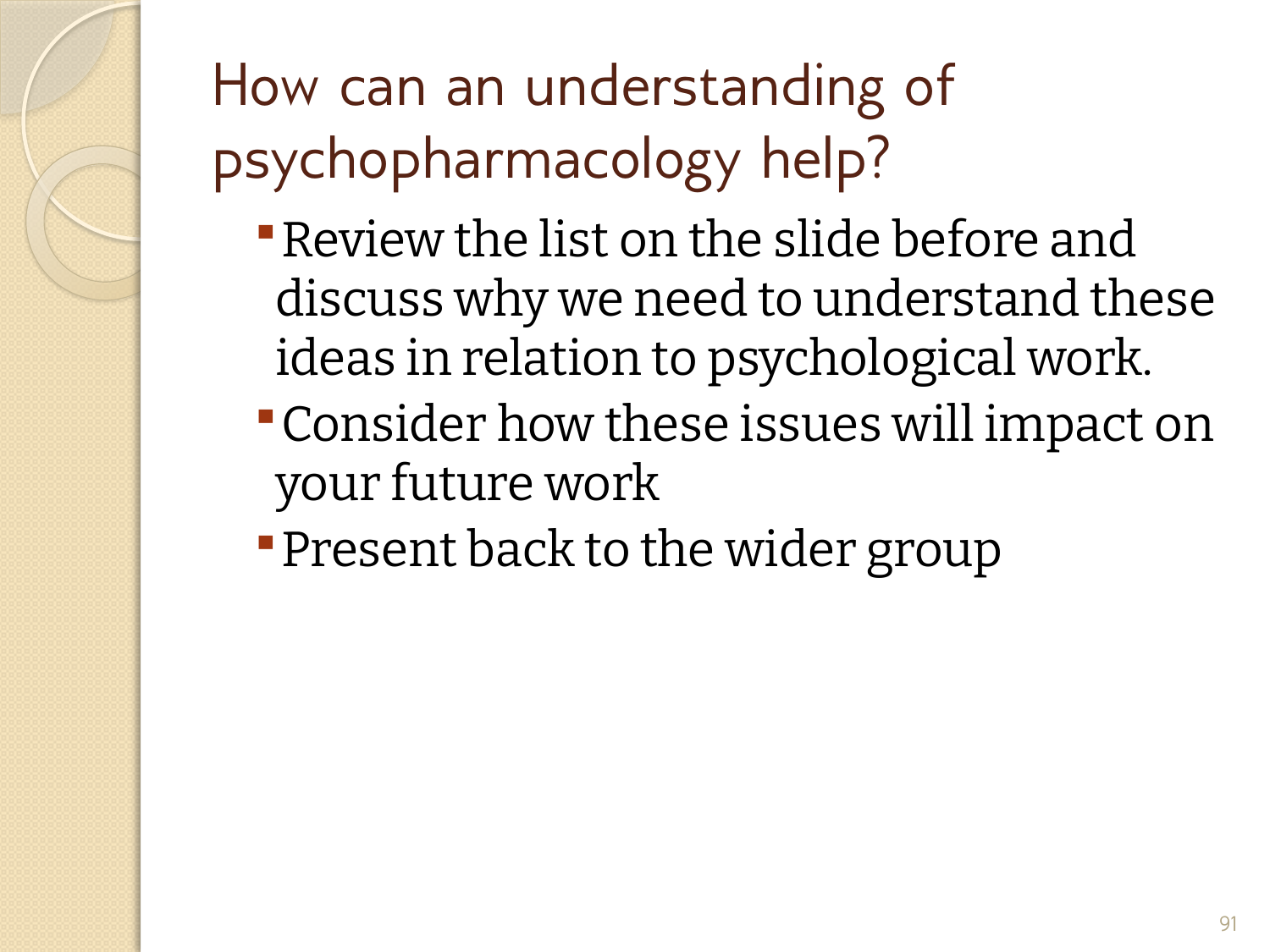

# How can an understanding of psychopharmacology help?
Review the list on the slide before and discuss why we need to understand these ideas in relation to psychological work.
Consider how these issues will impact on your future work
Present back to the wider group
91